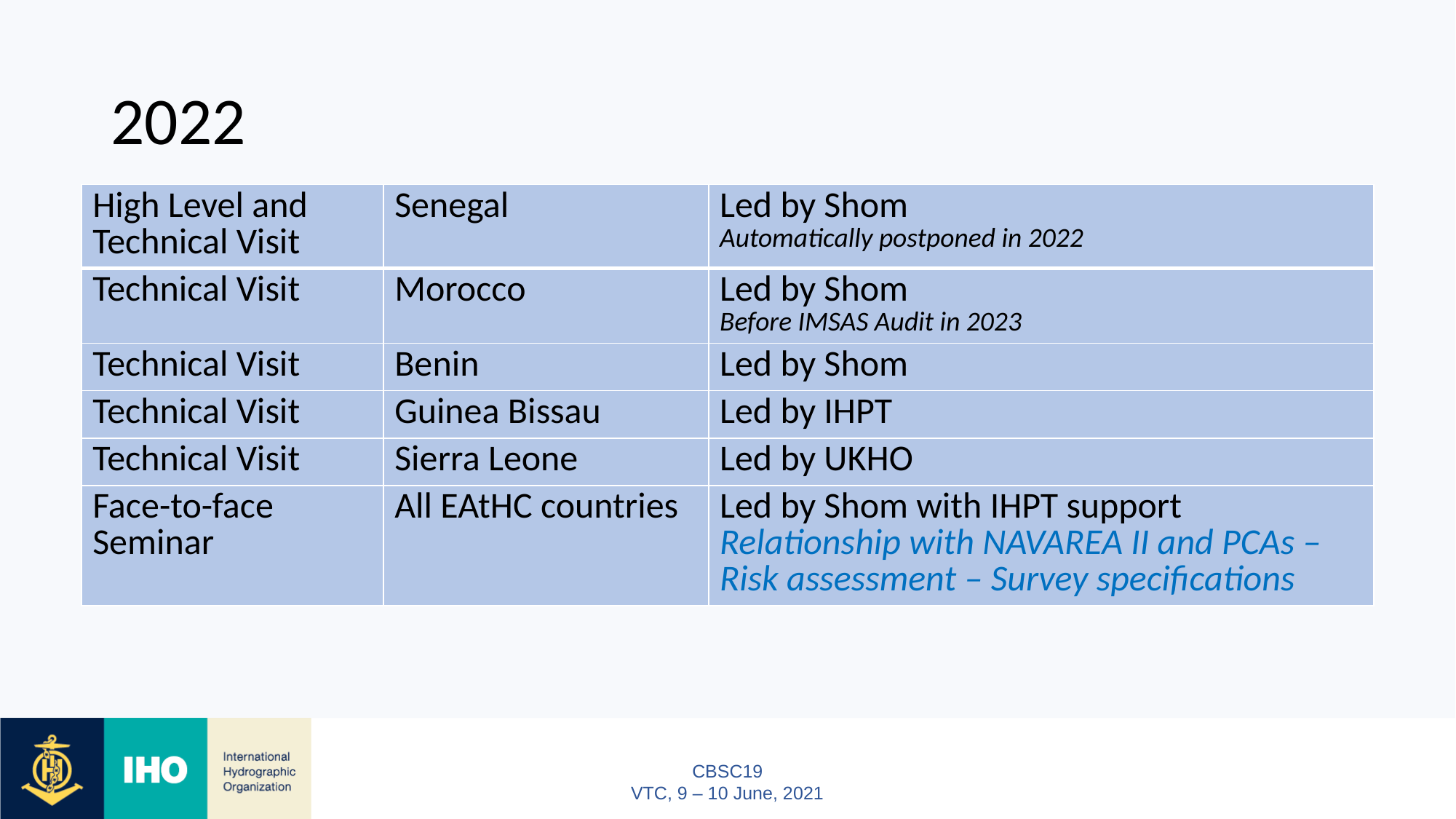

# 2022
| High Level and Technical Visit | Senegal | Led by Shom Automatically postponed in 2022 |
| --- | --- | --- |
| Technical Visit | Morocco | Led by Shom Before IMSAS Audit in 2023 |
| Technical Visit | Benin | Led by Shom |
| Technical Visit | Guinea Bissau | Led by IHPT |
| Technical Visit | Sierra Leone | Led by UKHO |
| Face-to-face Seminar | All EAtHC countries | Led by Shom with IHPT support Relationship with NAVAREA II and PCAs – Risk assessment – Survey specifications |